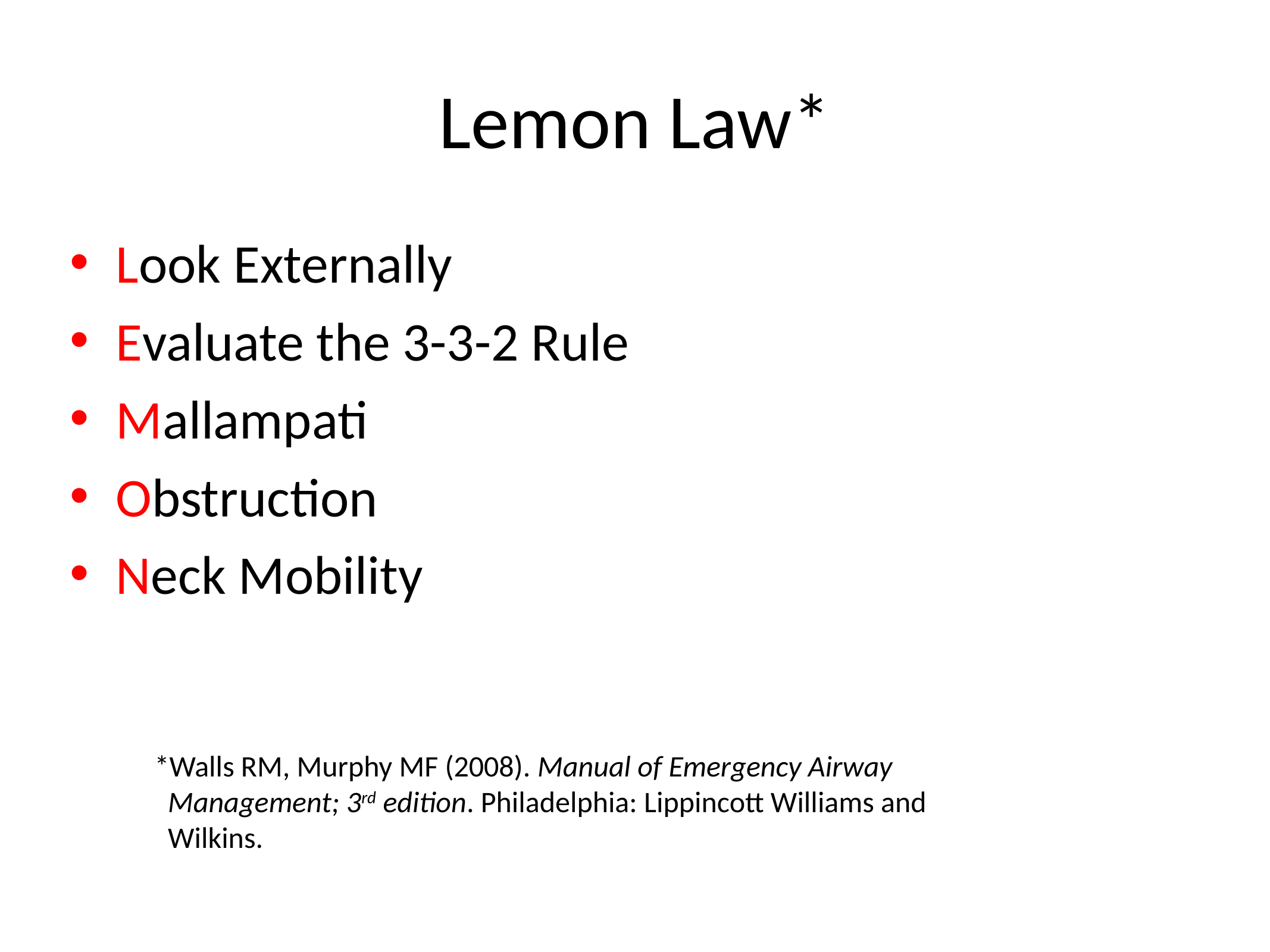

Lemon Law*
Look Externally
Evaluate the 3-3-2 Rule
Mallampati
Obstruction
Neck Mobility
*Walls RM, Murphy MF (2008). Manual of Emergency Airway
  Management; 3rd edition. Philadelphia: Lippincott Williams and
  Wilkins.